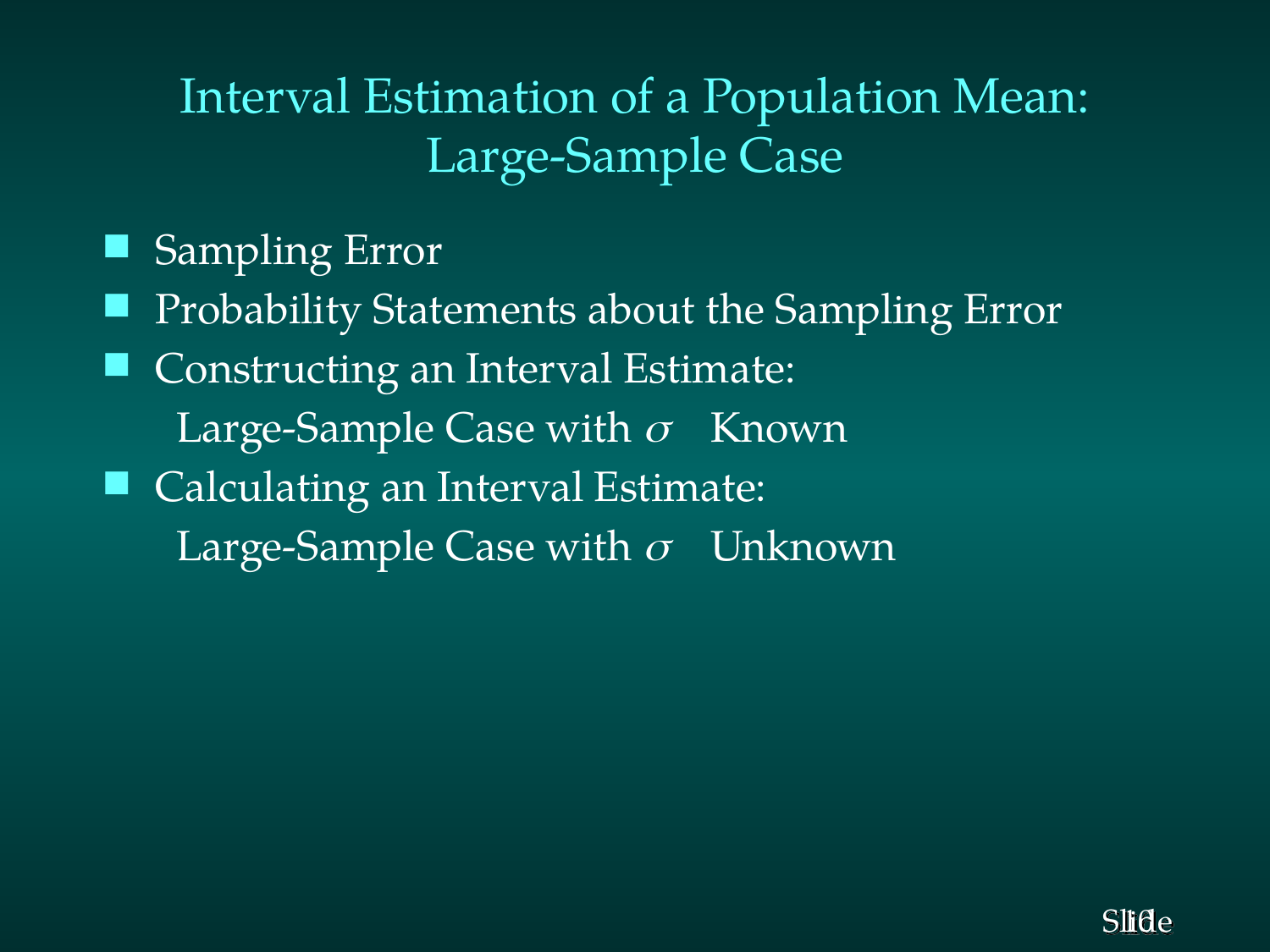

# Interval Estimation of a Population Mean: Large-Sample Case
Sampling Error
Probability Statements about the Sampling Error
Constructing an Interval Estimate:
	  Large-Sample Case with σ  Known
Calculating an Interval Estimate:
	  Large-Sample Case with σ  Unknown